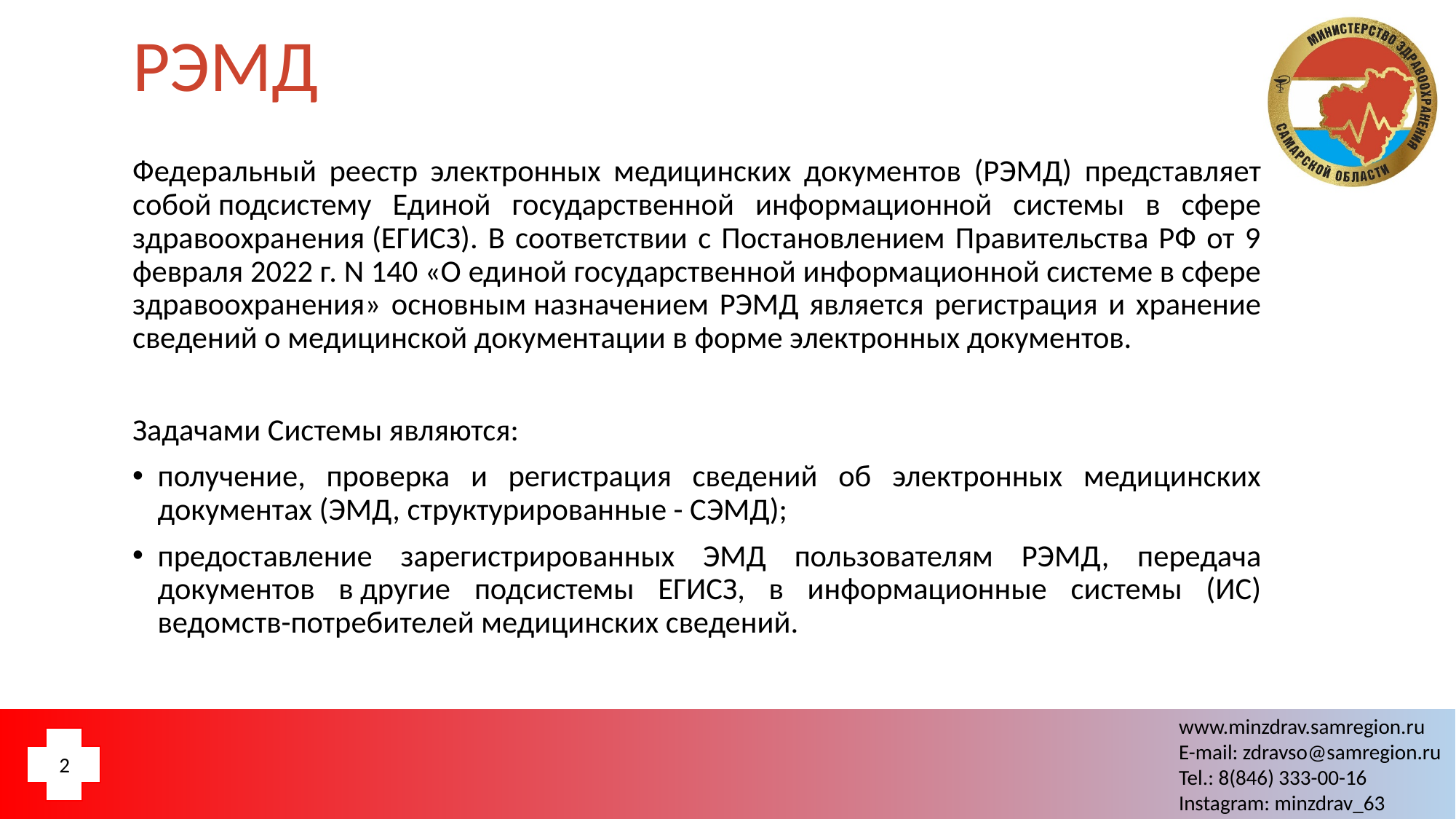

РЭМД
Федеральный реестр электронных медицинских документов (РЭМД) представляет собой подсистему Единой государственной информационной системы в сфере здравоохранения (ЕГИСЗ). В соответствии с Постановлением Правительства РФ от 9 февраля 2022 г. N 140 «О единой государственной информационной системе в сфере здравоохранения» основным назначением РЭМД является регистрация и хранение сведений о медицинской документации в форме электронных документов.

Задачами Системы являются:​
получение, проверка и регистрация сведений об электронных медицинских документах (ЭМД, структурированные - СЭМД);​
предоставление зарегистрированных ЭМД пользователям РЭМД, передача документов в другие подсистемы ЕГИСЗ, в информационные системы (ИС) ведомств-потребителей медицинских сведений.

2